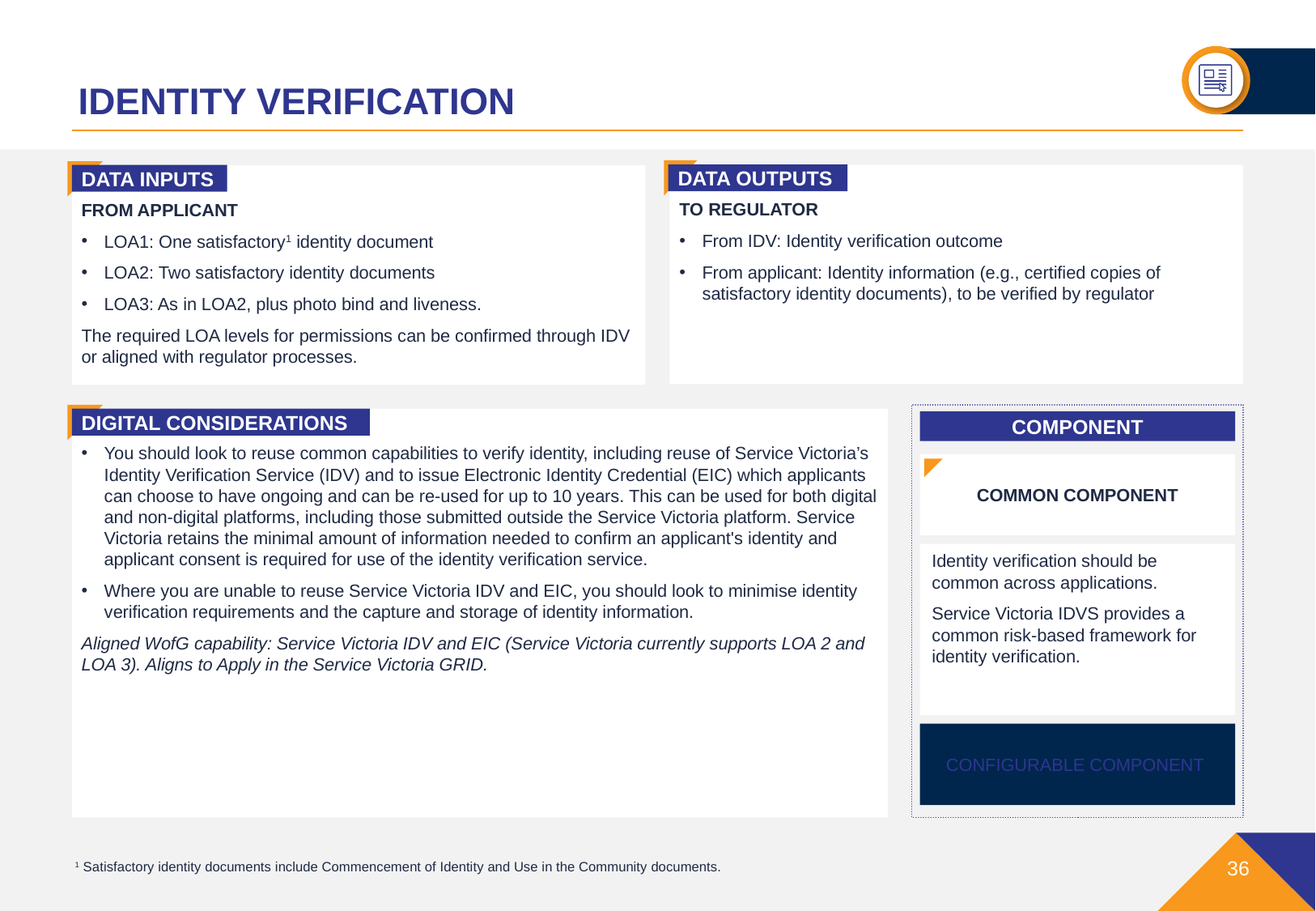

# IDENTITY VERIFICATION

DATA OUTPUTS

DATA INPUTS
TO REGULATOR
From IDV: Identity verification outcome
From applicant: Identity information (e.g., certified copies of satisfactory identity documents), to be verified by regulator
FROM APPLICANT
LOA1: One satisfactory1 identity document
LOA2: Two satisfactory identity documents
LOA3: As in LOA2, plus photo bind and liveness.
The required LOA levels for permissions can be confirmed through IDV or aligned with regulator processes.

DIGITAL CONSIDERATIONS
You should look to reuse common capabilities to verify identity, including reuse of Service Victoria’s Identity Verification Service (IDV) and to issue Electronic Identity Credential (EIC) which applicants can choose to have ongoing and can be re-used for up to 10 years. This can be used for both digital and non-digital platforms, including those submitted outside the Service Victoria platform. Service Victoria retains the minimal amount of information needed to confirm an applicant's identity and applicant consent is required for use of the identity verification service.
Where you are unable to reuse Service Victoria IDV and EIC, you should look to minimise identity verification requirements and the capture and storage of identity information.
Aligned WofG capability: Service Victoria IDV and EIC (Service Victoria currently supports LOA 2 and LOA 3). Aligns to Apply in the Service Victoria GRID.
COMPONENT
COMMON COMPONENT

Identity verification should be common across applications.
Service Victoria IDVS provides a common risk-based framework for identity verification.
CONFIGURABLE COMPONENT

36
1 Satisfactory identity documents include Commencement of Identity and Use in the Community documents.